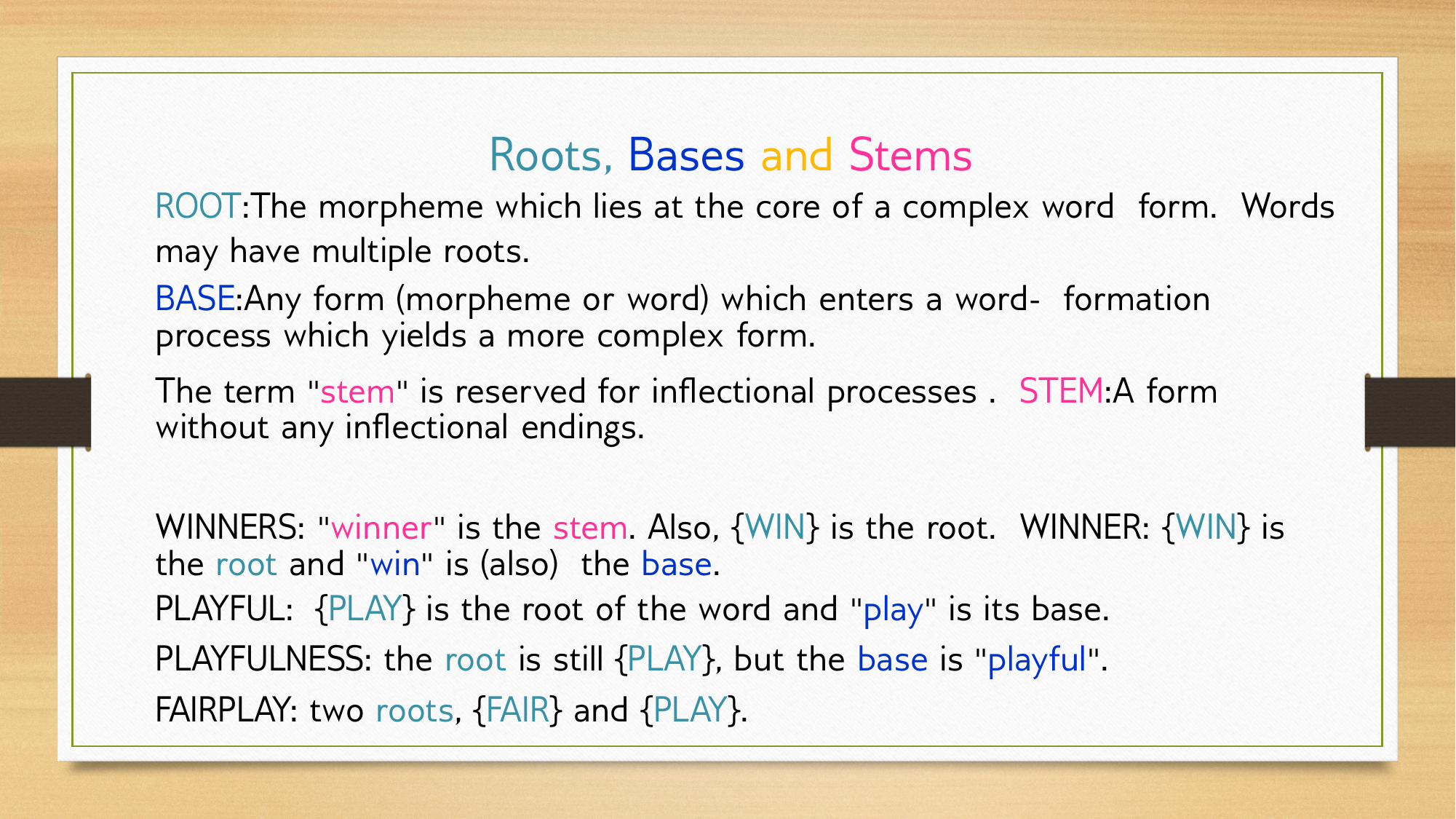

Roots, Bases and Stems

ROOT:The morpheme which lies at the core of a complex word  form.  Words

may have multiple roots.

BASE:Any form (morpheme or word) which enters a word-  formation

process which yields a more complex form.

The term "stem" is reserved for inflectional processes .  STEM:A form

without any inflectional endings.

WINNERS: "winner" is the stem. Also, {WIN} is the root.  WINNER: {WIN} is

the root and "win" is (also)  the base.
PLAYFUL:  {PLAY} is the root of the word and "play" is its base.
PLAYFULNESS: the root is still {PLAY}, but the base is "playful".
FAIRPLAY: two roots, {FAIR} and {PLAY}.